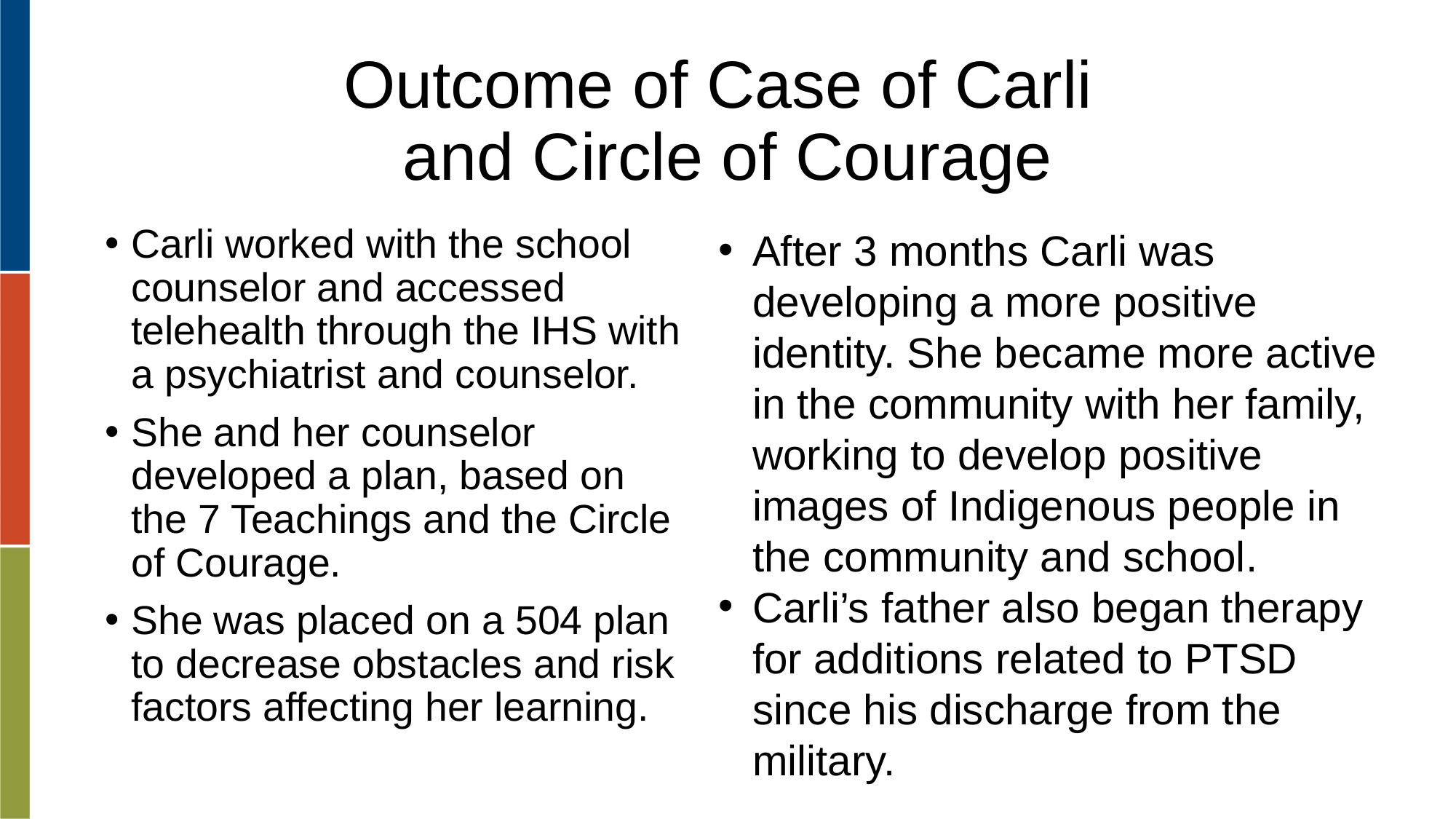

# Outcome of Case of Carli and Circle of Courage
Carli worked with the school counselor and accessed telehealth through the IHS with a psychiatrist and counselor.
She and her counselor developed a plan, based on the 7 Teachings and the Circle of Courage.
She was placed on a 504 plan to decrease obstacles and risk factors affecting her learning.
After 3 months Carli was developing a more positive identity. She became more active in the community with her family, working to develop positive images of Indigenous people in the community and school.
Carli’s father also began therapy for additions related to PTSD since his discharge from the military.